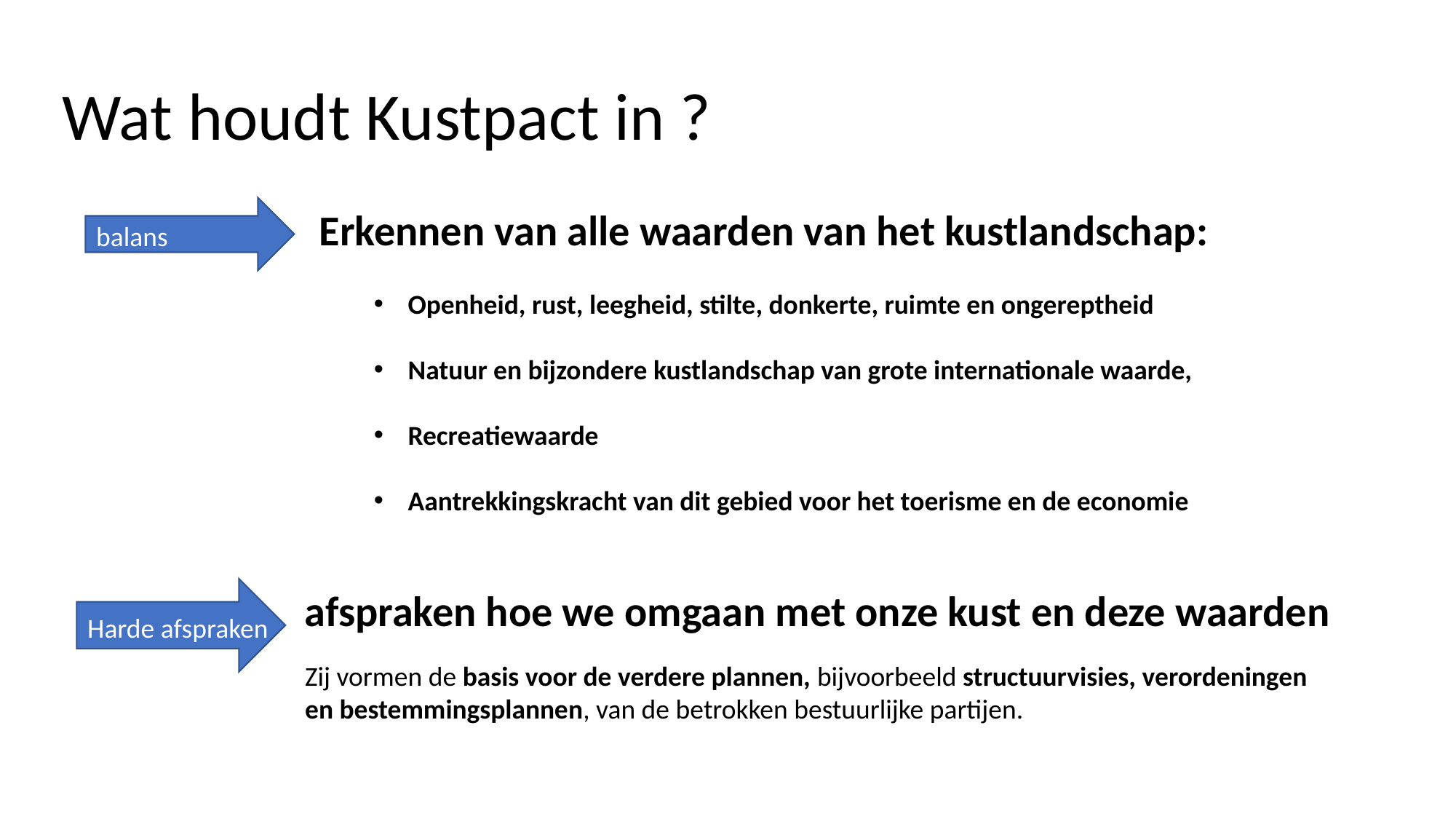

# Wat houdt Kustpact in ?

Erkennen van alle waarden van het kustlandschap:

Openheid, rust, leegheid, stilte, donkerte, ruimte en ongereptheid

Natuur en bijzondere kustlandschap van grote internationale waarde,

Recreatiewaarde

Aantrekkingskracht van dit gebied voor het toerisme en de economie
balans

Harde afspraken
afspraken hoe we omgaan met onze kust en deze waarden
Zij vormen de basis voor de verdere plannen, bijvoorbeeld structuurvisies, verordeningen en bestemmingsplannen, van de betrokken bestuurlijke partijen.